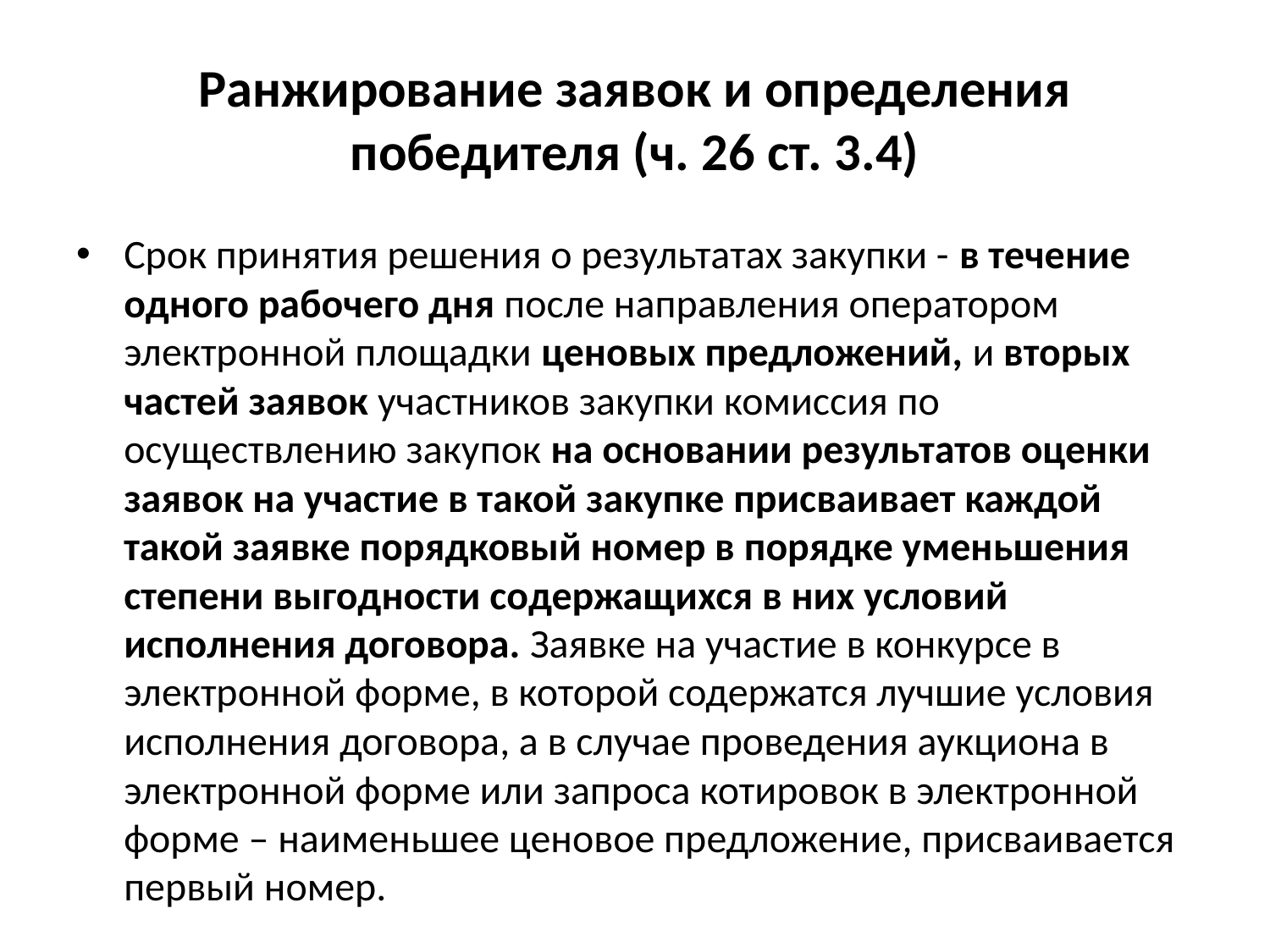

# Ранжирование заявок и определения победителя (ч. 26 ст. 3.4)
Срок принятия решения о результатах закупки - в течение одного рабочего дня после направления оператором электронной площадки ценовых предложений, и вторых частей заявок участников закупки комиссия по осуществлению закупок на основании результатов оценки заявок на участие в такой закупке присваивает каждой такой заявке порядковый номер в порядке уменьшения степени выгодности содержащихся в них условий исполнения договора. Заявке на участие в конкурсе в электронной форме, в которой содержатся лучшие условия исполнения договора, а в случае проведения аукциона в электронной форме или запроса котировок в электронной форме – наименьшее ценовое предложение, присваивается первый номер.